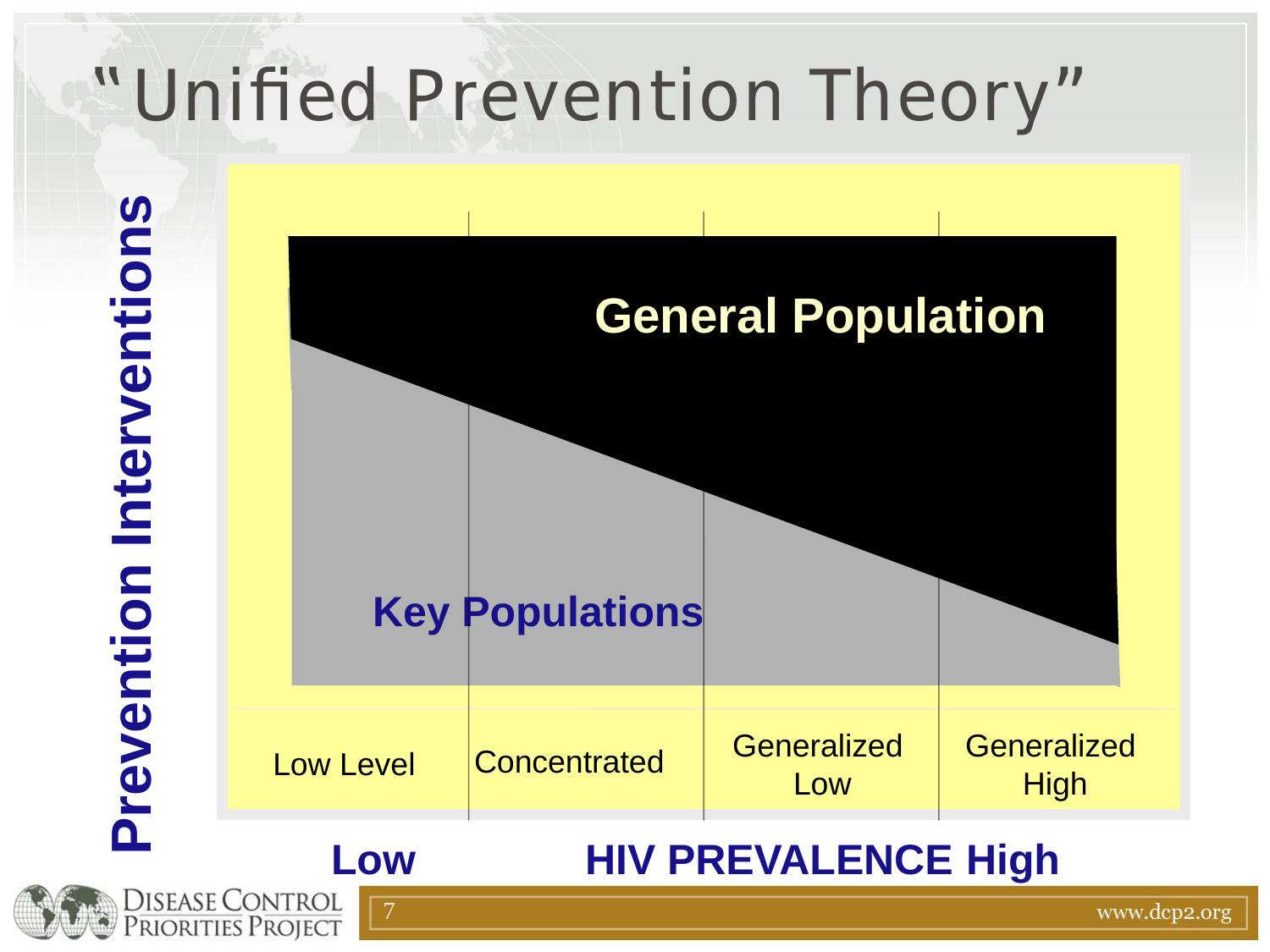

# “Unified Prevention Theory”

General Population

 Key Populations
Prevention Interventions

Generalized
Low
Generalized
High
Concentrated
Low Level
Low 		HIV PREVALENCE 	High
7